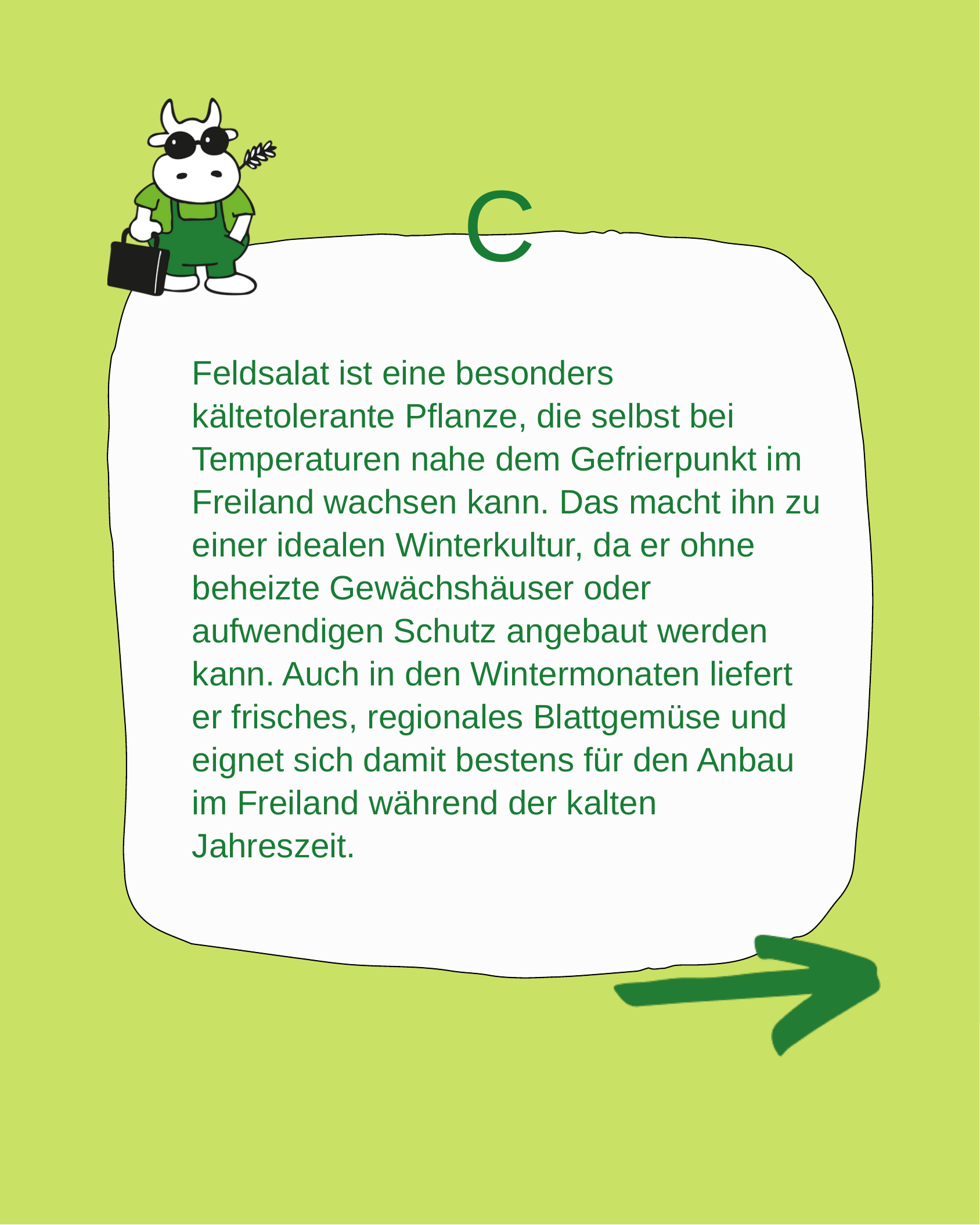

C

Feldsalat ist eine besonders kältetolerante Pflanze, die selbst bei Temperaturen nahe dem Gefrierpunkt im Freiland wachsen kann. Das macht ihn zu einer idealen Winterkultur, da er ohne beheizte Gewächshäuser oder aufwendigen Schutz angebaut werden kann. Auch in den Wintermonaten liefert er frisches, regionales Blattgemüse und eignet sich damit bestens für den Anbau im Freiland während der kalten Jahreszeit.